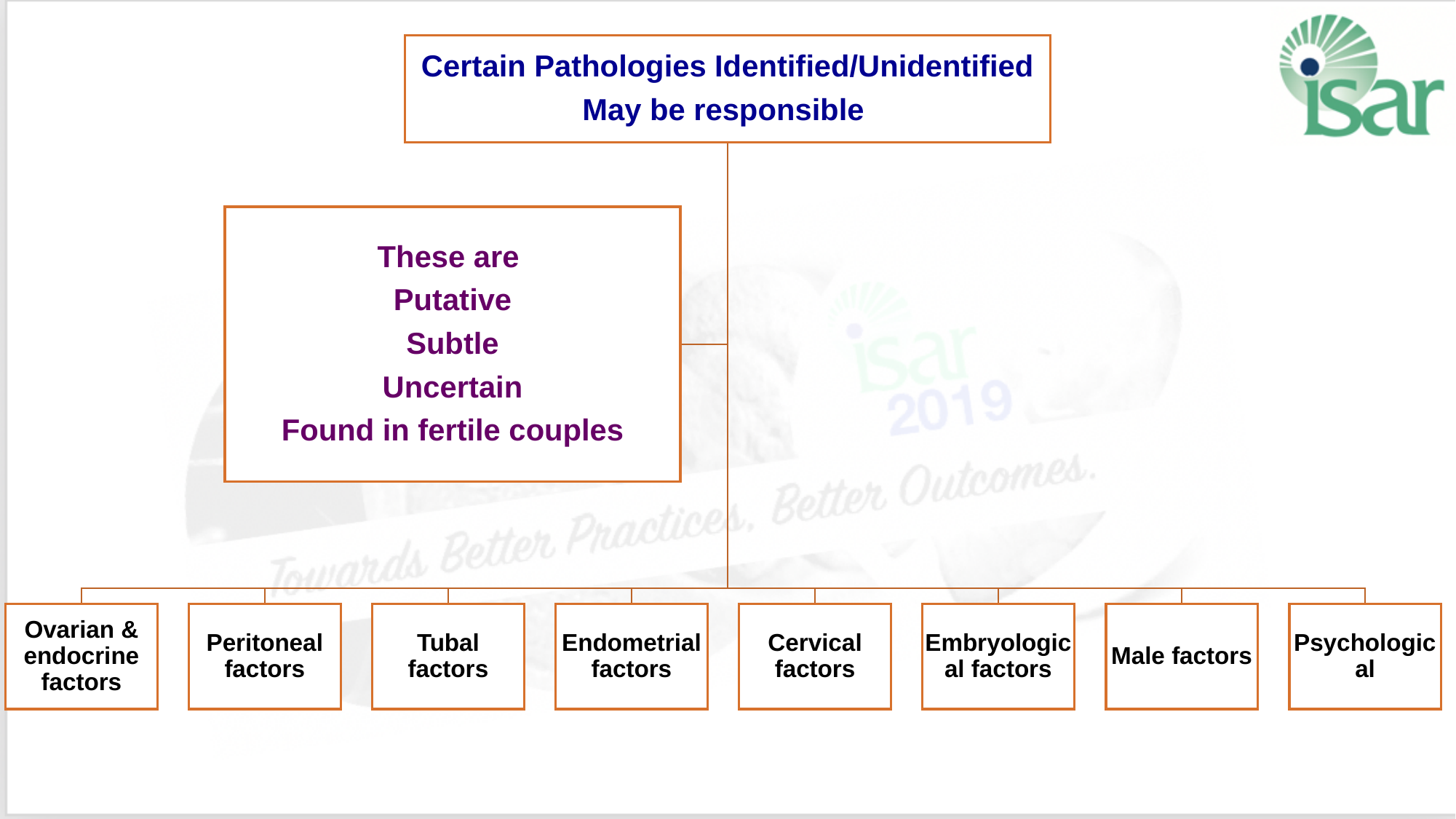

Certain Pathologies Identified/Unidentified
May be responsible
Ovarian & endocrine factors
Peritoneal factors
Tubal factors
Endometrial factors
Cervical factors
Embryological factors
Male factors
Psychological
These are
Putative
Subtle
Uncertain
Found in fertile couples